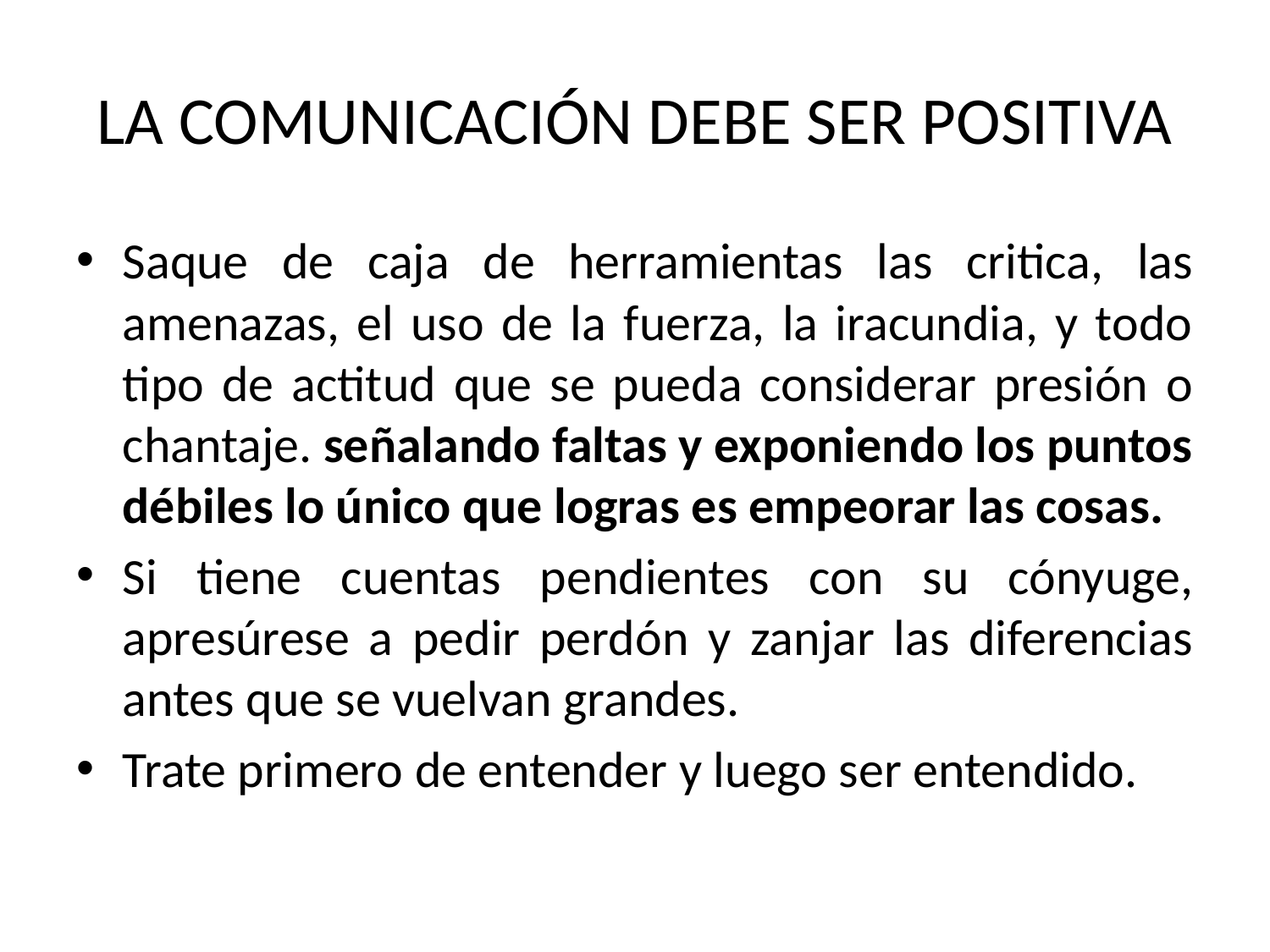

# LA COMUNICACIÓN DEBE SER POSITIVA
Saque de caja de herramientas las critica, las amenazas, el uso de la fuerza, la iracundia, y todo tipo de actitud que se pueda considerar presión o chantaje. señalando faltas y exponiendo los puntos débiles lo único que logras es empeorar las cosas.
Si tiene cuentas pendientes con su cónyuge, apresúrese a pedir perdón y zanjar las diferencias antes que se vuelvan grandes.
Trate primero de entender y luego ser entendido.